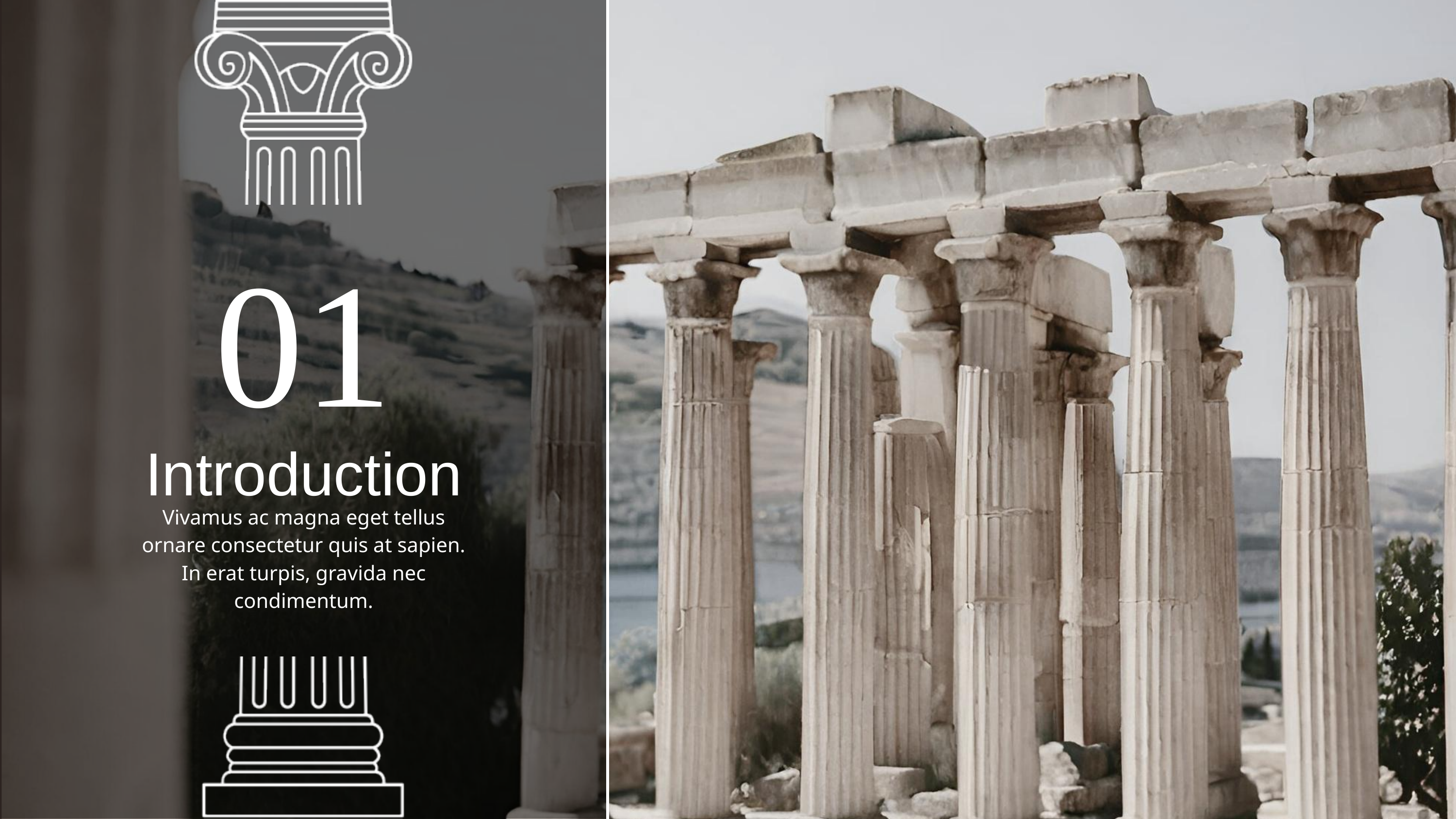

01
Introduction
Vivamus ac magna eget tellus ornare consectetur quis at sapien. In erat turpis, gravida nec condimentum.